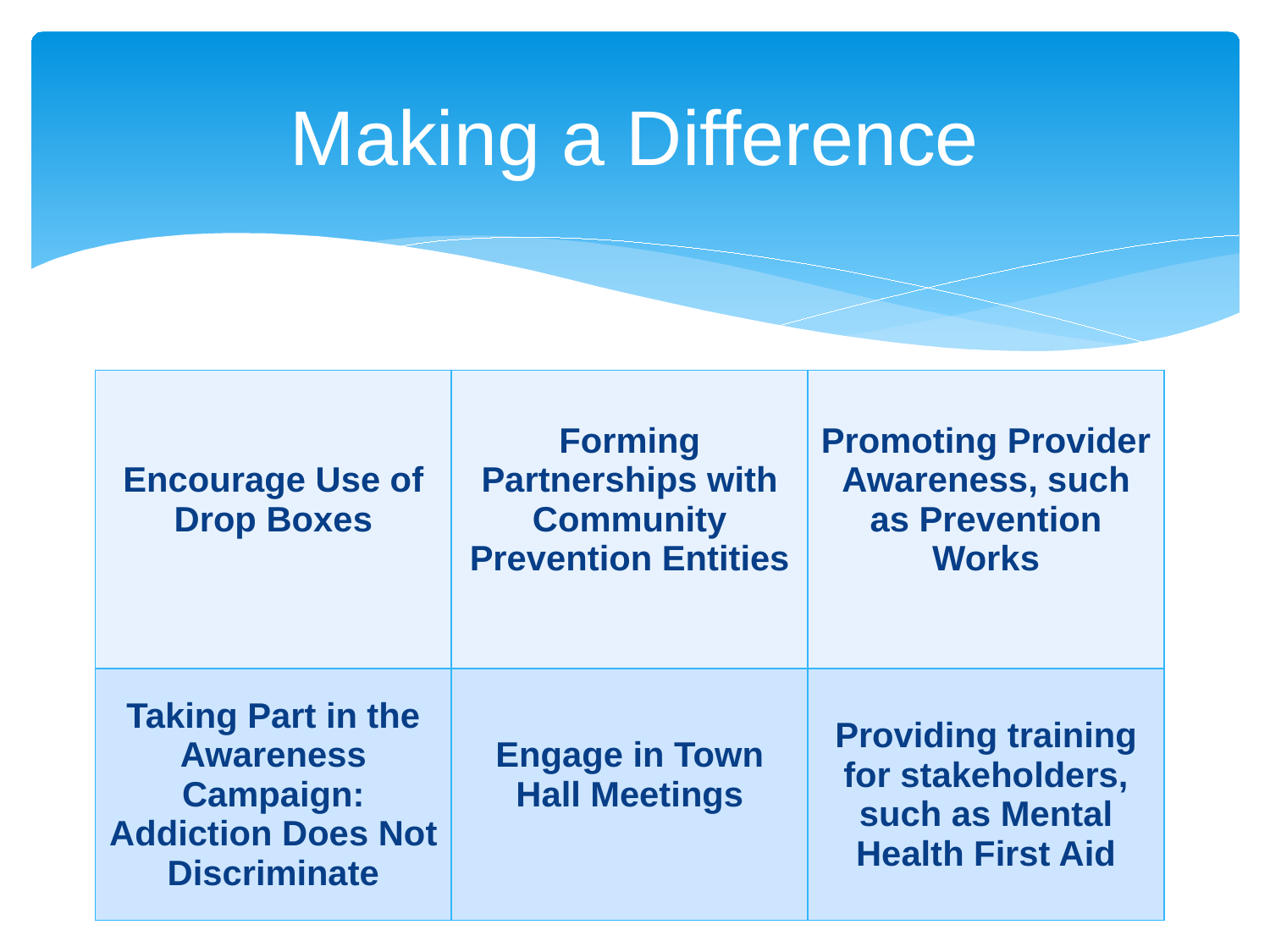

# Making a Difference

| Encourage Use of Drop Boxes | Forming Partnerships with Community Prevention Entities | Promoting Provider Awareness, such as Prevention Works |
| --- | --- | --- |
| Taking Part in the Awareness Campaign: Addiction Does Not Discriminate | Engage in Town Hall Meetings | Providing training for stakeholders, such as Mental Health First Aid |